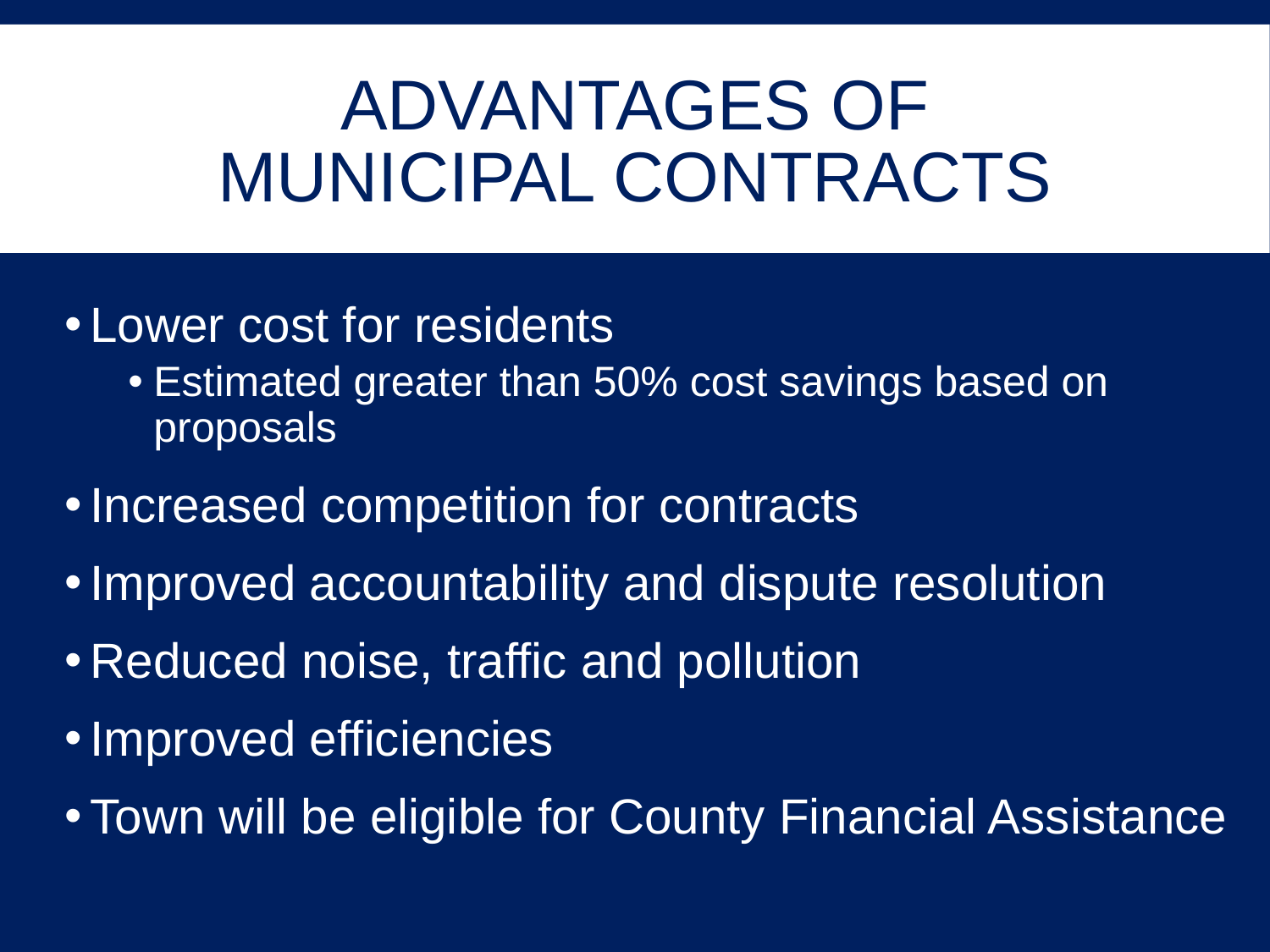

# Advantages of Municipal contracts
Lower cost for residents
Estimated greater than 50% cost savings based on proposals
Increased competition for contracts
Improved accountability and dispute resolution
Reduced noise, traffic and pollution
Improved efficiencies
Town will be eligible for County Financial Assistance